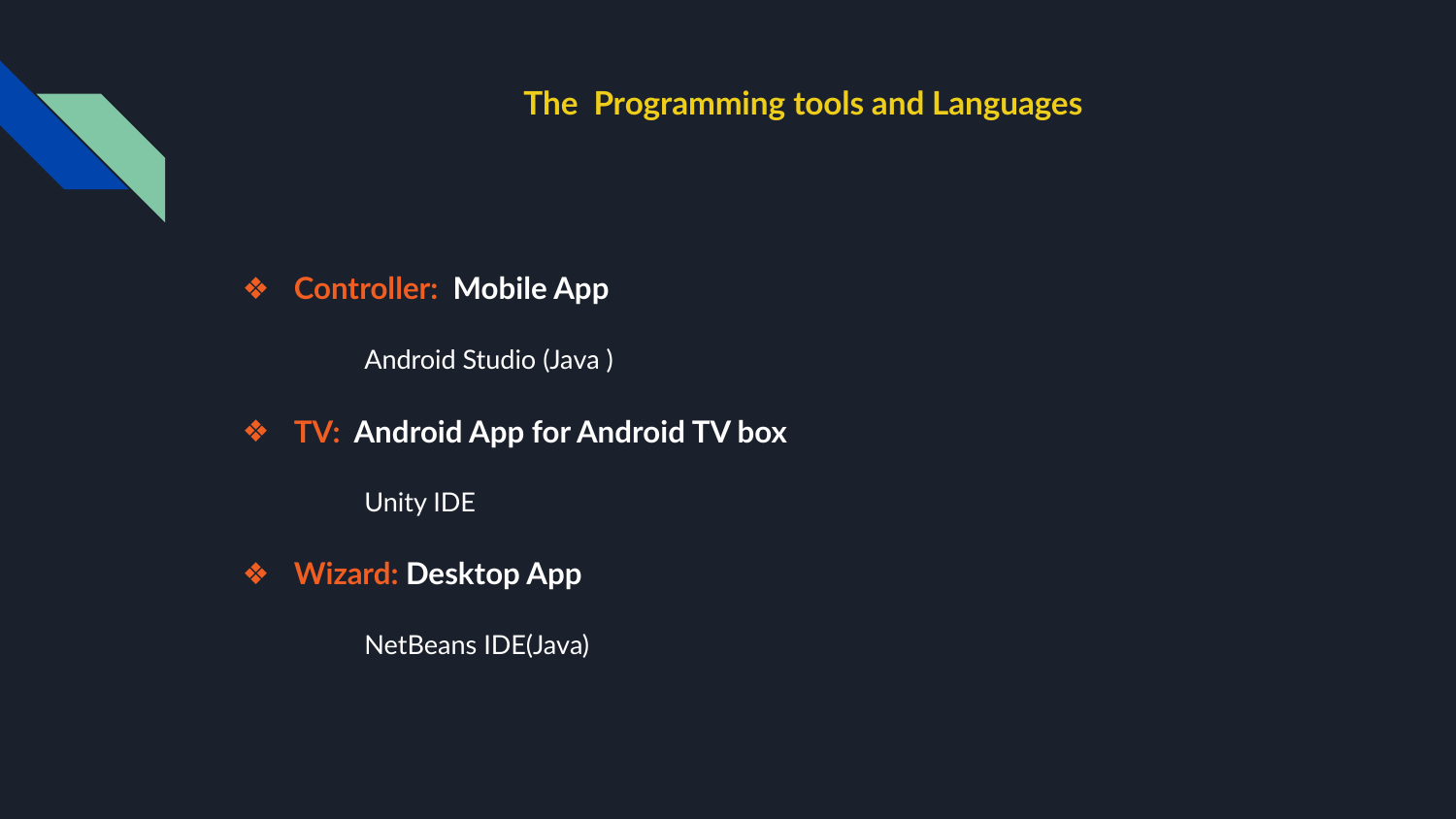

# The  Programming tools and Languages
Controller:  Mobile App
Android Studio (Java )
TV:  Android App for Android TV box
Unity IDE
Wizard: Desktop App
NetBeans IDE(Java)